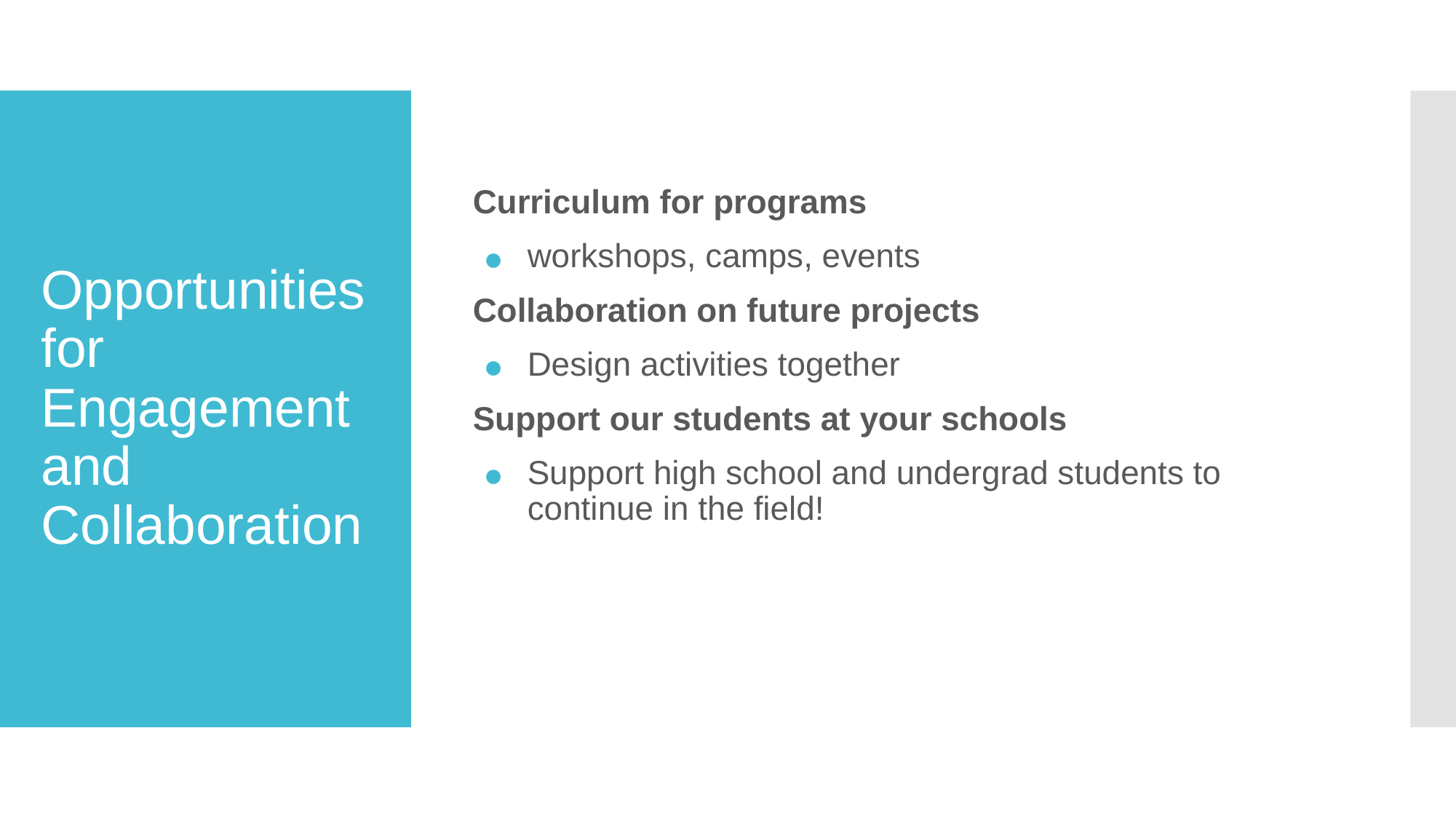

Curriculum for programs
workshops, camps, events
Collaboration on future projects
Design activities together
Support our students at your schools
Support high school and undergrad students to continue in the field!

# Opportunities for Engagement and Collaboration